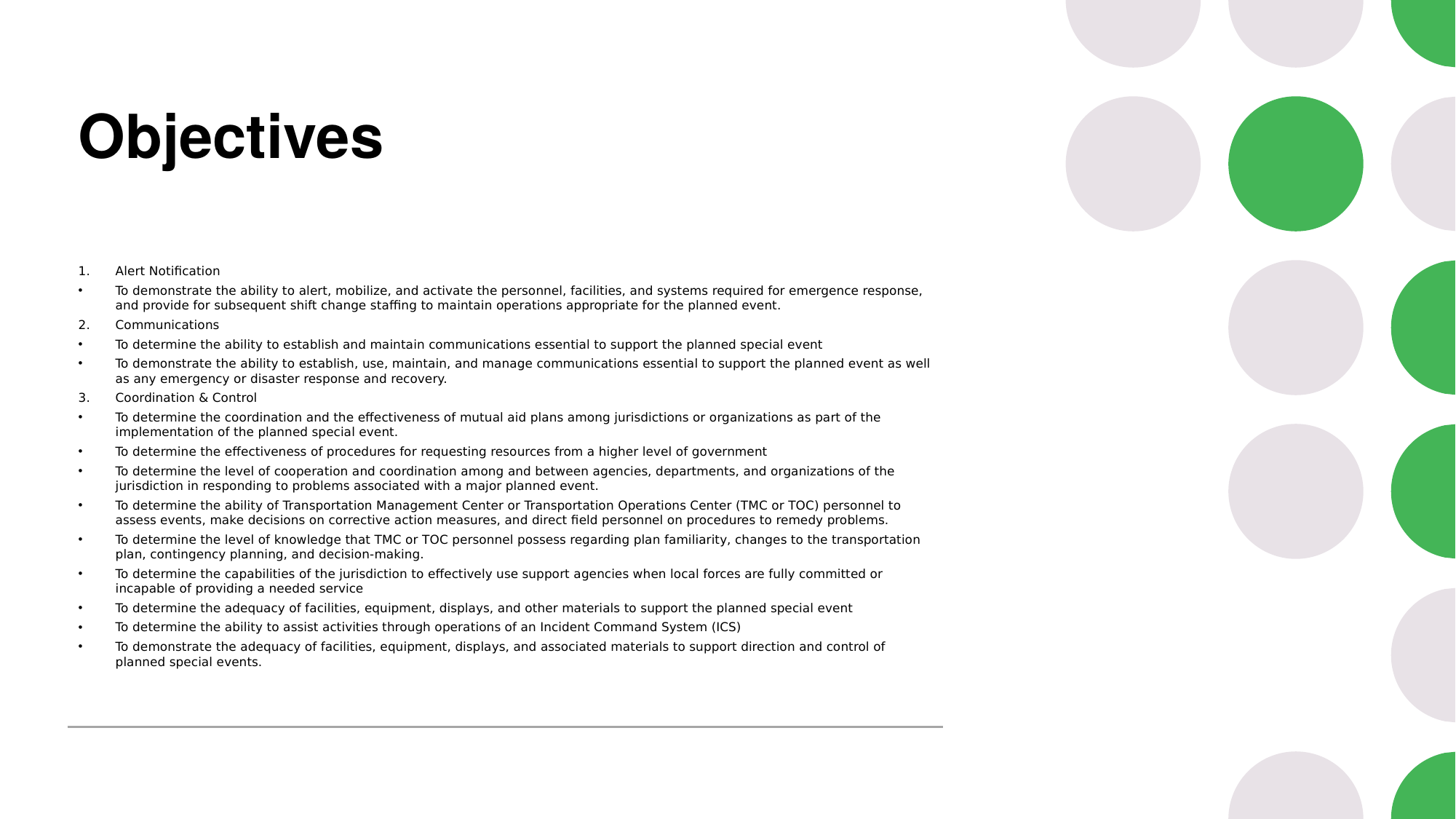

# Objectives
Alert Notification
To demonstrate the ability to alert, mobilize, and activate the personnel, facilities, and systems required for emergence response, and provide for subsequent shift change staffing to maintain operations appropriate for the planned event.
Communications
To determine the ability to establish and maintain communications essential to support the planned special event
To demonstrate the ability to establish, use, maintain, and manage communications essential to support the planned event as well as any emergency or disaster response and recovery.
Coordination & Control
To determine the coordination and the effectiveness of mutual aid plans among jurisdictions or organizations as part of the implementation of the planned special event.
To determine the effectiveness of procedures for requesting resources from a higher level of government
To determine the level of cooperation and coordination among and between agencies, departments, and organizations of the jurisdiction in responding to problems associated with a major planned event.
To determine the ability of Transportation Management Center or Transportation Operations Center (TMC or TOC) personnel to assess events, make decisions on corrective action measures, and direct field personnel on procedures to remedy problems.
To determine the level of knowledge that TMC or TOC personnel possess regarding plan familiarity, changes to the transportation plan, contingency planning, and decision-making.
To determine the capabilities of the jurisdiction to effectively use support agencies when local forces are fully committed or incapable of providing a needed service
To determine the adequacy of facilities, equipment, displays, and other materials to support the planned special event
To determine the ability to assist activities through operations of an Incident Command System (ICS)
To demonstrate the adequacy of facilities, equipment, displays, and associated materials to support direction and control of planned special events.